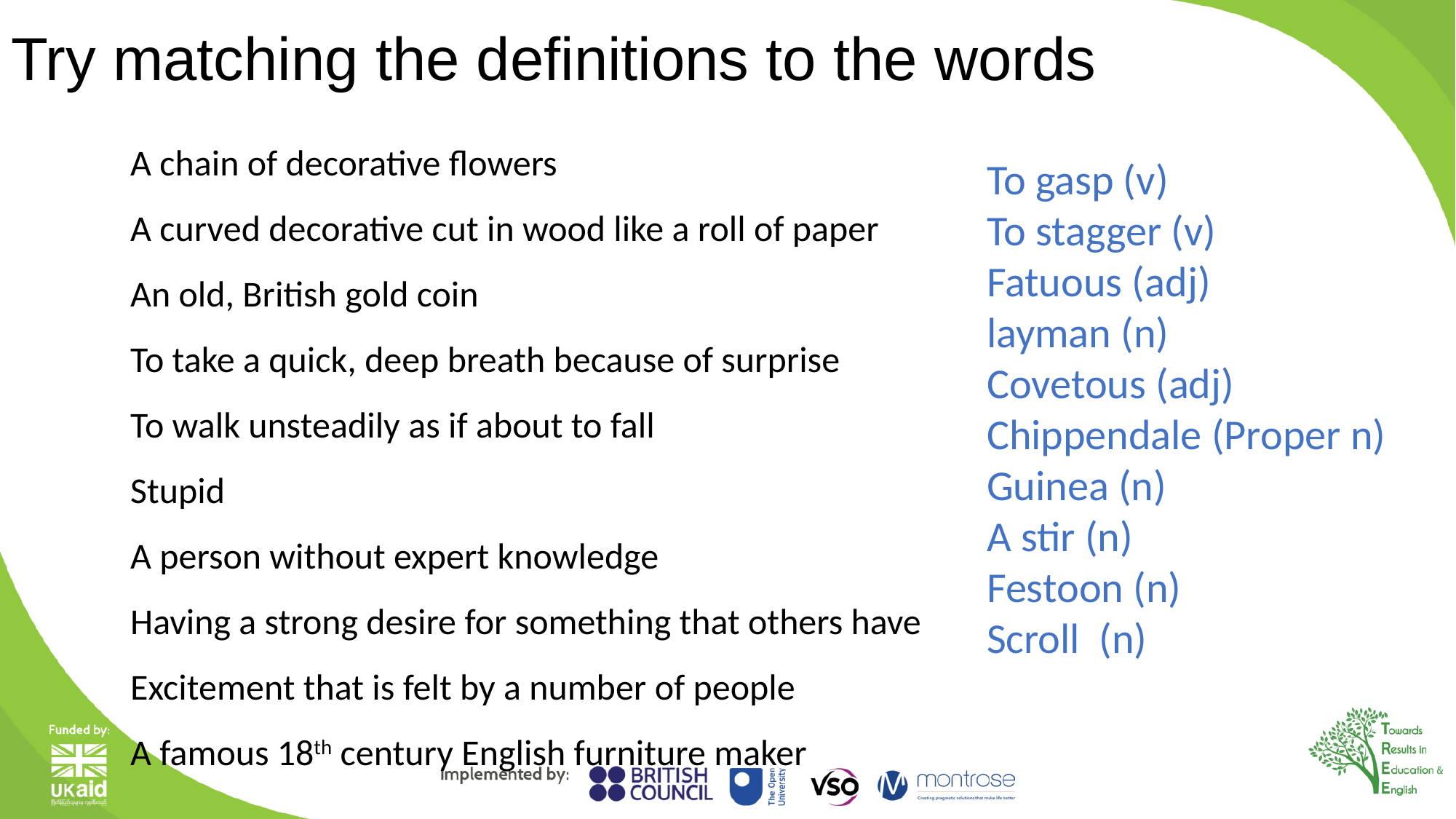

# Try matching the definitions to the words
A chain of decorative flowers
A curved decorative cut in wood like a roll of paper
An old, British gold coin
To take a quick, deep breath because of surprise
To walk unsteadily as if about to fall
Stupid
A person without expert knowledge
Having a strong desire for something that others have
Excitement that is felt by a number of people
A famous 18th century English furniture maker

To gasp (v)
To stagger (v)
Fatuous (adj)
layman (n)
Covetous (adj)
Chippendale (Proper n)
Guinea (n)
A stir (n)
Festoon (n)
Scroll  (n)